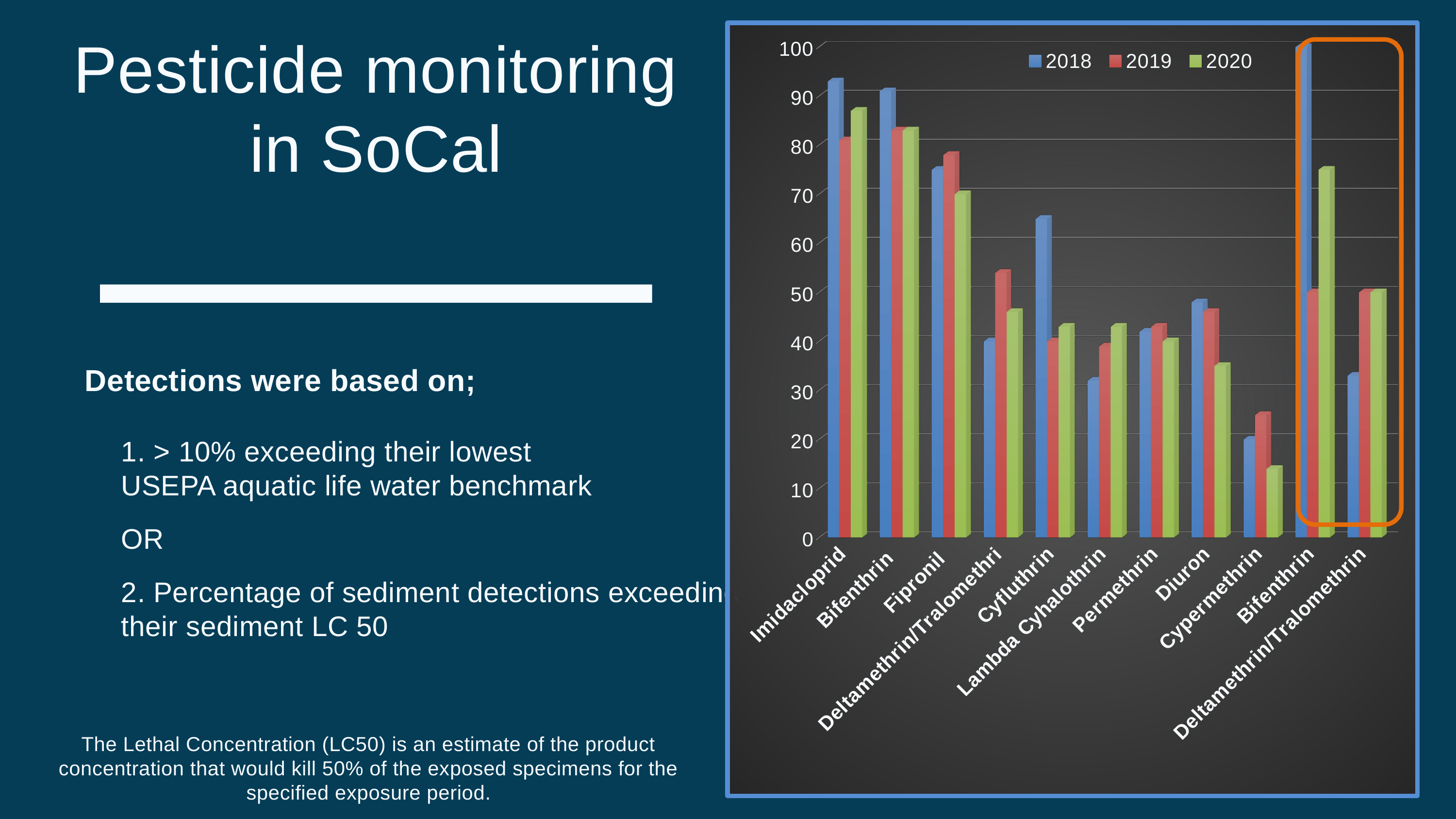

[unsupported chart]

Pesticide monitoring in SoCal

Detections were based on;

1. > 10% exceeding their lowest
USEPA aquatic life water benchmark

OR

2. Percentage of sediment detections exceeding their sediment LC 50

The Lethal Concentration (LC50) is an estimate of the product concentration that would kill 50% of the exposed specimens for the specified exposure period.